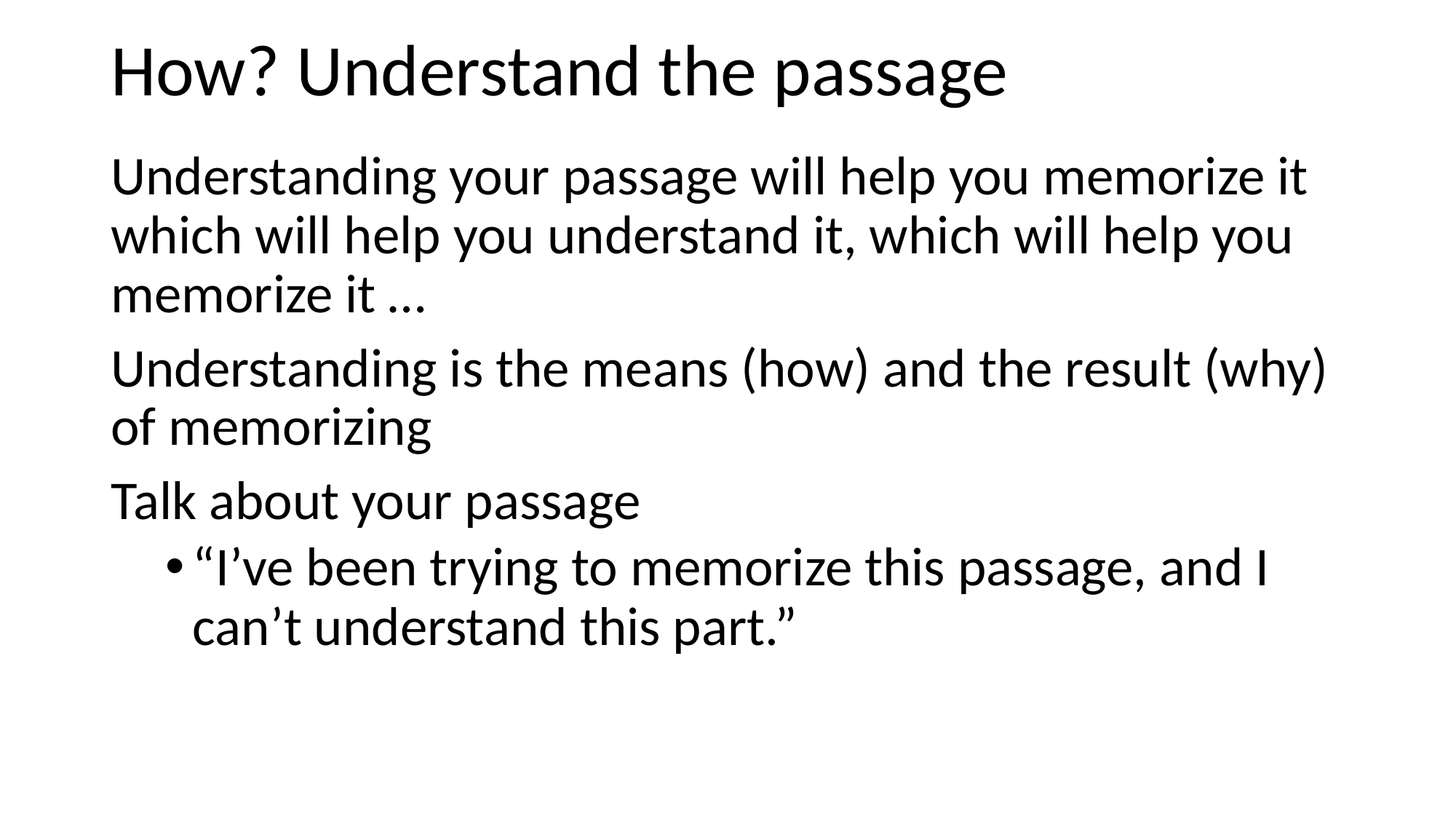

# How? Understand the passage
Understanding your passage will help you memorize it which will help you understand it, which will help you memorize it …
Understanding is the means (how) and the result (why) of memorizing
Talk about your passage
“I’ve been trying to memorize this passage, and I can’t understand this part.”